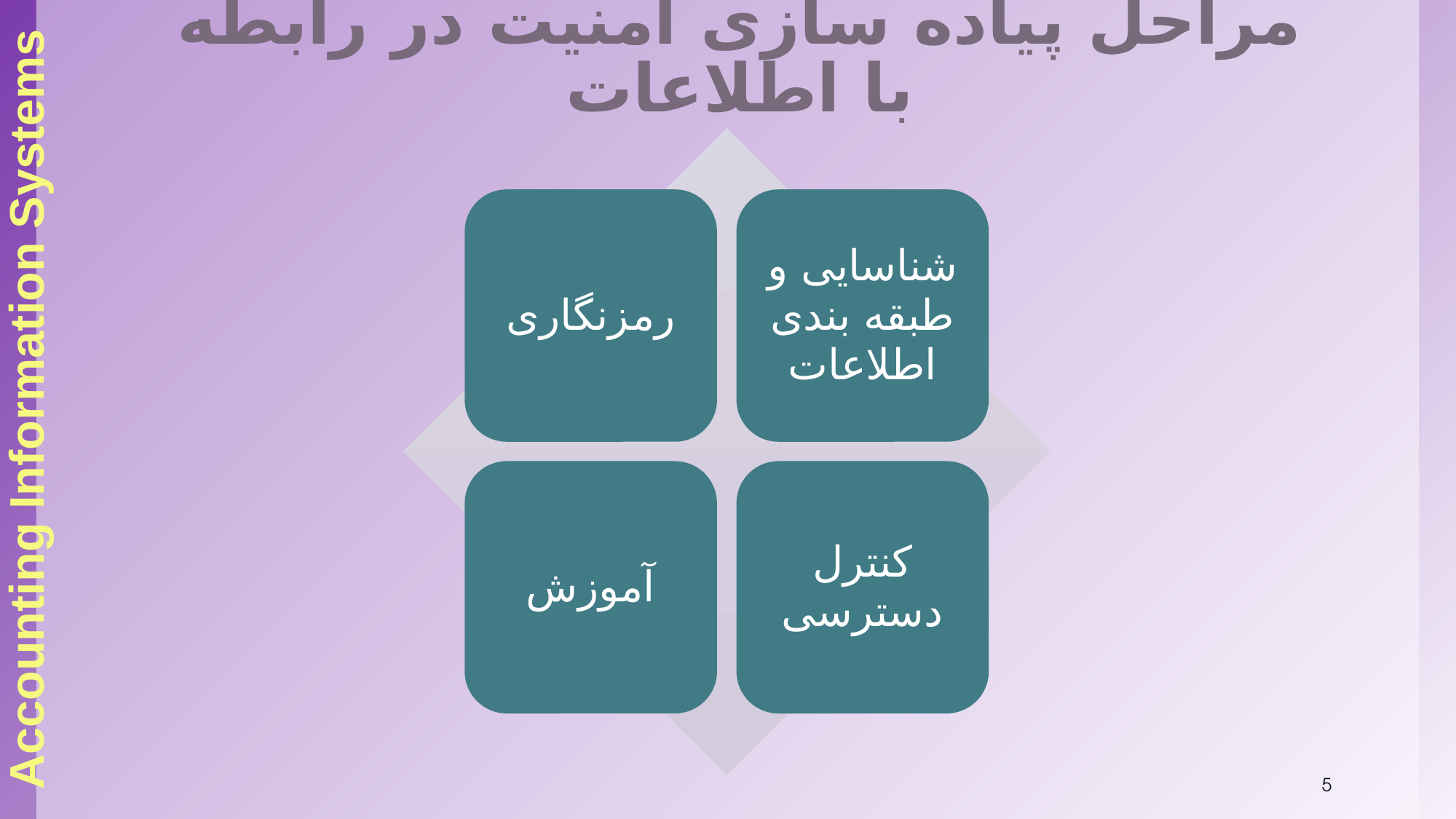

Accounting Information Systems
# مراحل پیاده سازی امنیت در رابطه با اطلاعات
رمزنگاری
کنترل دسترسی
آموزش
5